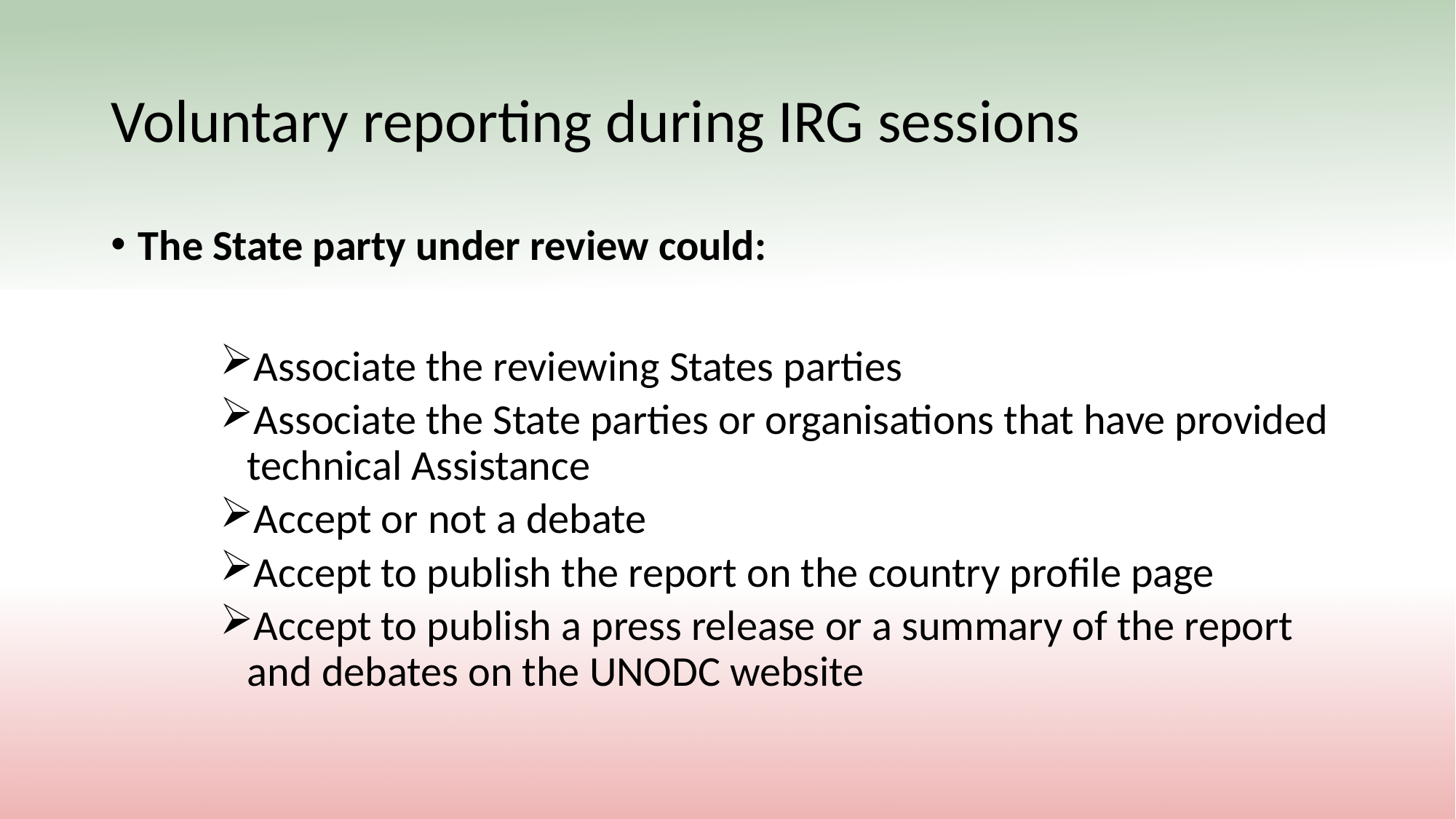

# Voluntary reporting during IRG sessions
The State party under review could:

Associate the reviewing States parties
Associate the State parties or organisations that have provided technical Assistance
Accept or not a debate
Accept to publish the report on the country profile page
Accept to publish a press release or a summary of the report and debates on the UNODC website